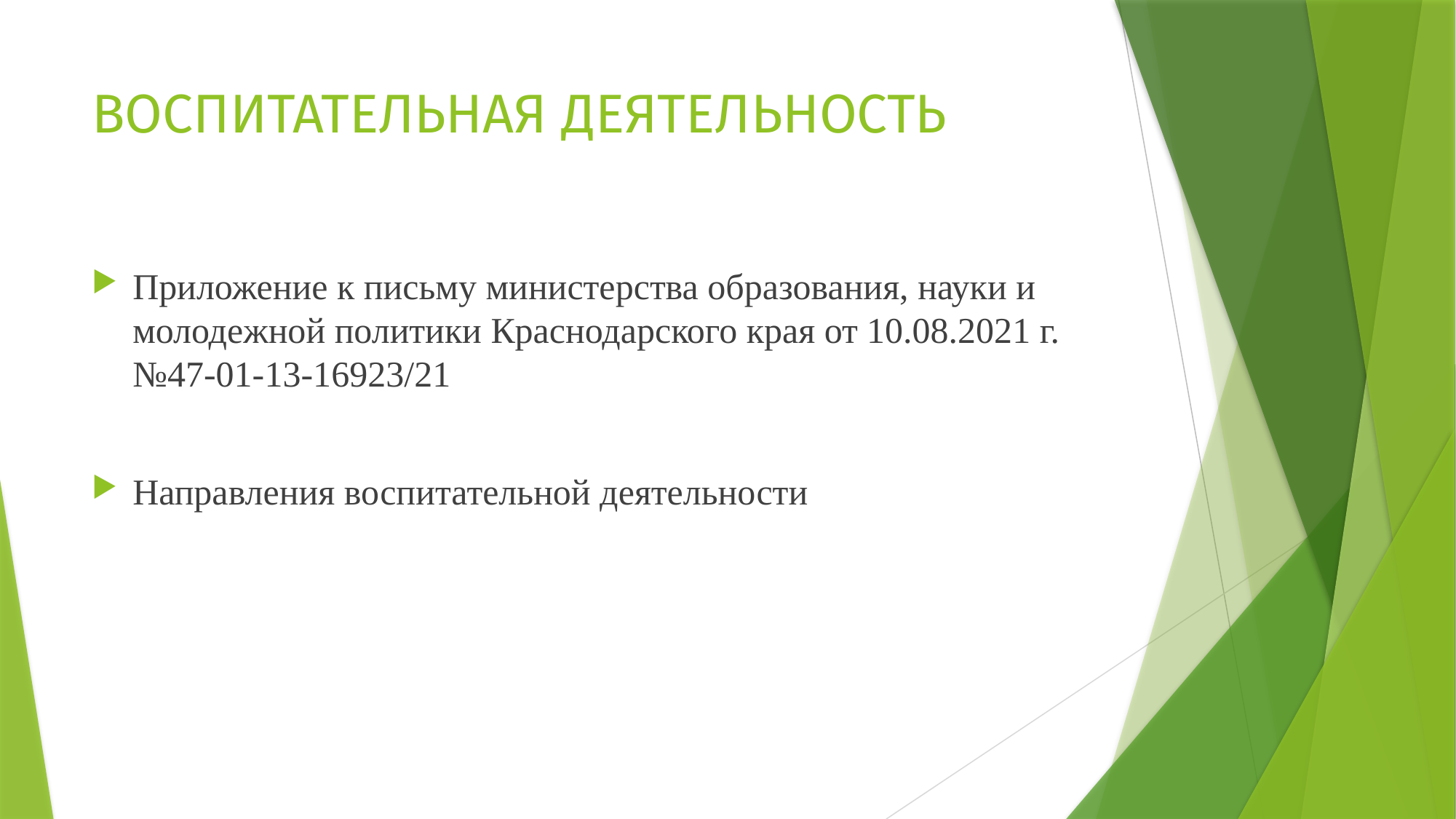

# ВОСПИТАТЕЛЬНАЯ ДЕЯТЕЛЬНОСТЬ
Приложение к письму министерства образования, науки и молодежной политики Краснодарского края от 10.08.2021 г. №47-01-13-16923/21

Направления воспитательной деятельности